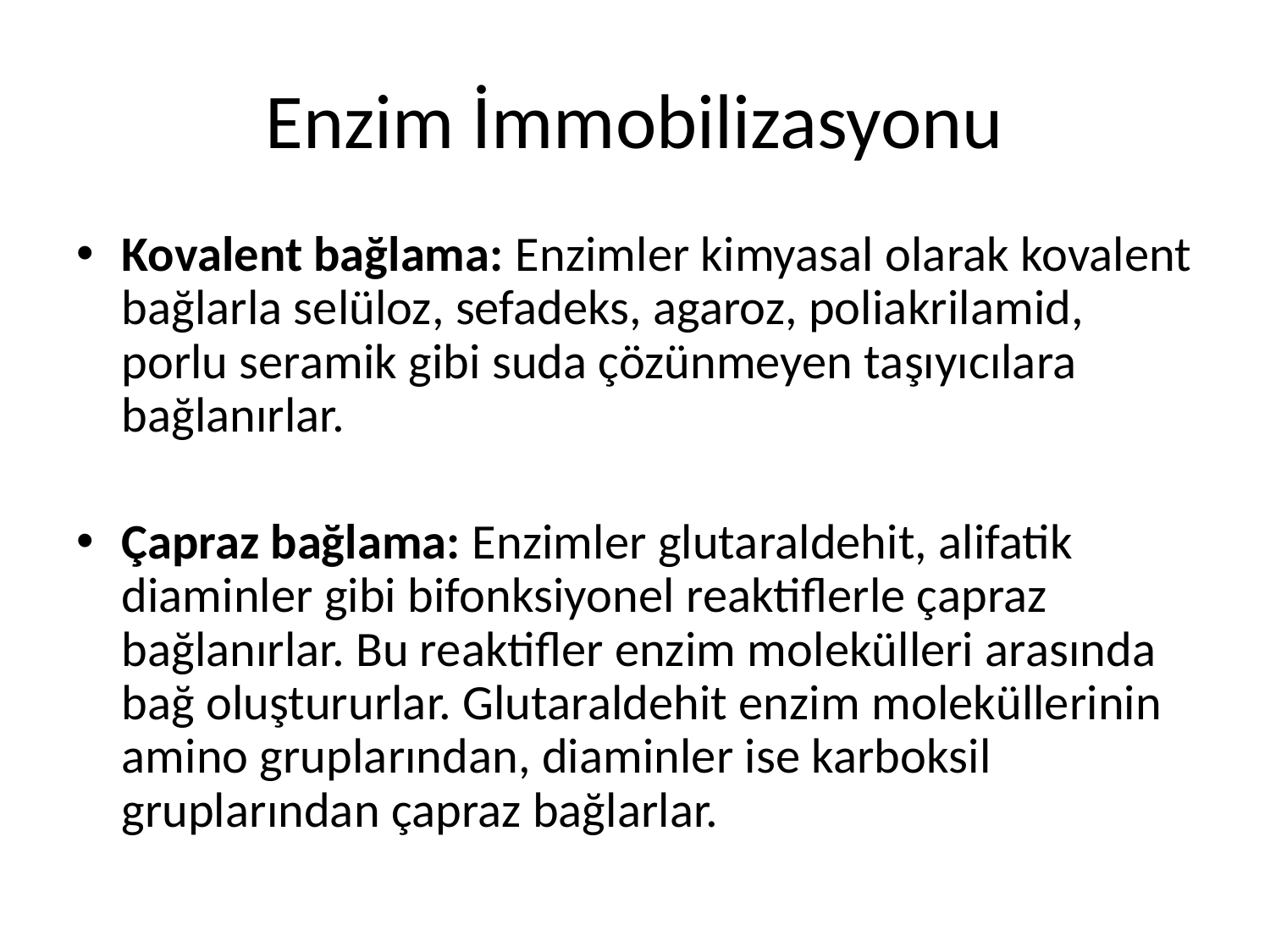

# Enzim İmmobilizasyonu
Kovalent bağlama: Enzimler kimyasal olarak kovalent bağlarla selüloz, sefadeks, agaroz, poliakrilamid, porlu seramik gibi suda çözünmeyen taşıyıcılara bağlanırlar.

Çapraz bağlama: Enzimler glutaraldehit, alifatik diaminler gibi bifonksiyonel reaktiflerle çapraz bağlanırlar. Bu reaktifler enzim molekülleri arasında bağ oluştururlar. Glutaraldehit enzim moleküllerinin amino gruplarından, diaminler ise karboksil gruplarından çapraz bağlarlar.